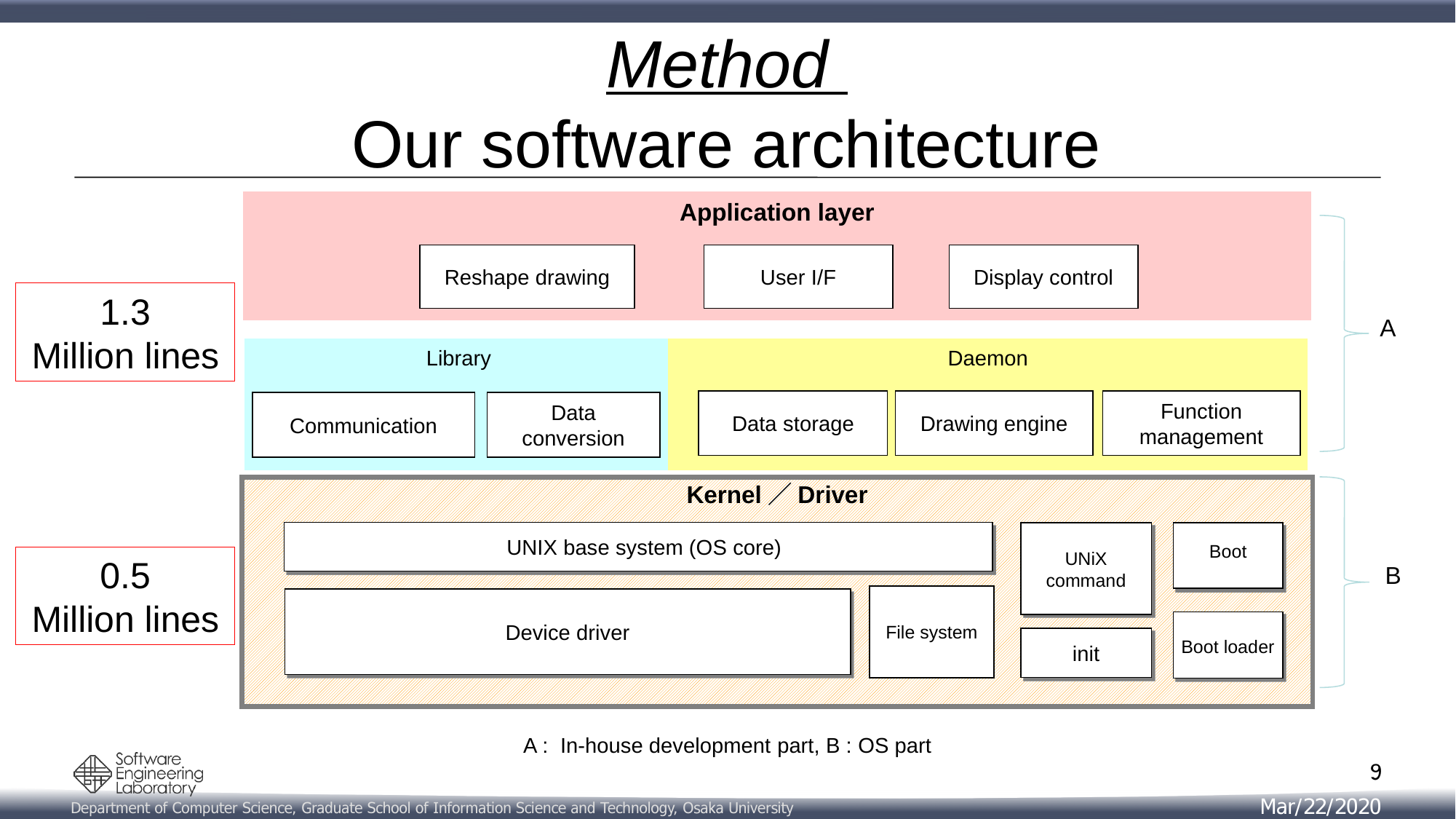

# Method Our software architecture
Application layer

Reshape drawing
User I/F
Display control
A
Library
Daemon
Data storage
Drawing engine
Function management
Communication
Data conversion

Kernel／Driver
  UNIX base system (OS core)
Boot

UNiX
command
File system
init
B
Device driver
Boot loader
A :  In-house development part, B : OS part
1.3
Million lines
0.5
Million lines
9
Mar/22/2020